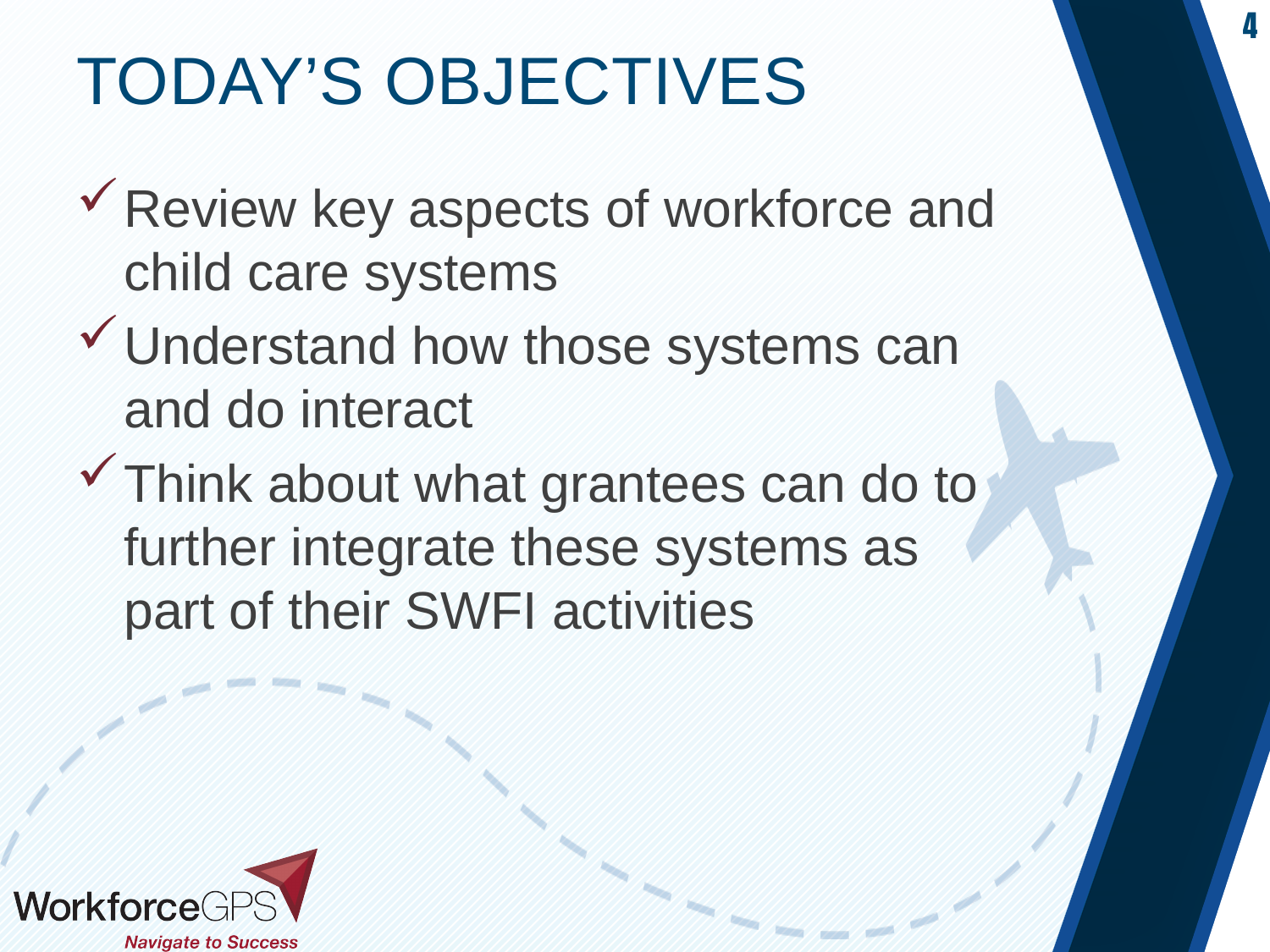

Review key aspects of workforce and child care systems
Understand how those systems can and do interact
Think about what grantees can do to further integrate these systems as part of their SWFI activities